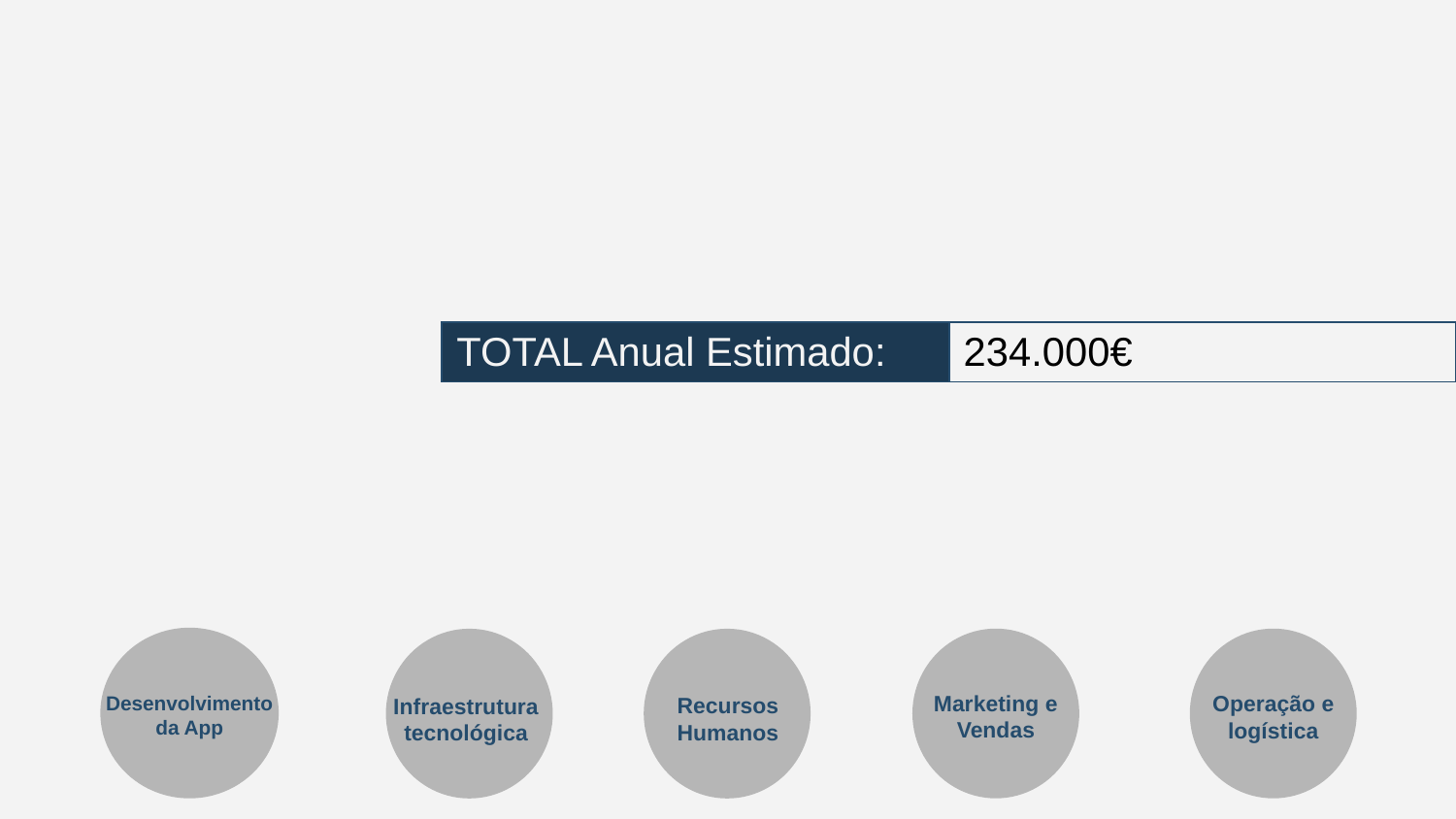

| Custos administrativos | 1.000€ anuais |
| --- | --- |
| TOTAL Anual Estimado: | 234.000€ |
| --- | --- |

Desenvolvimento da App

Marketing e Vendas

Operação e logística

Infraestrutura tecnológica

Recursos Humanos